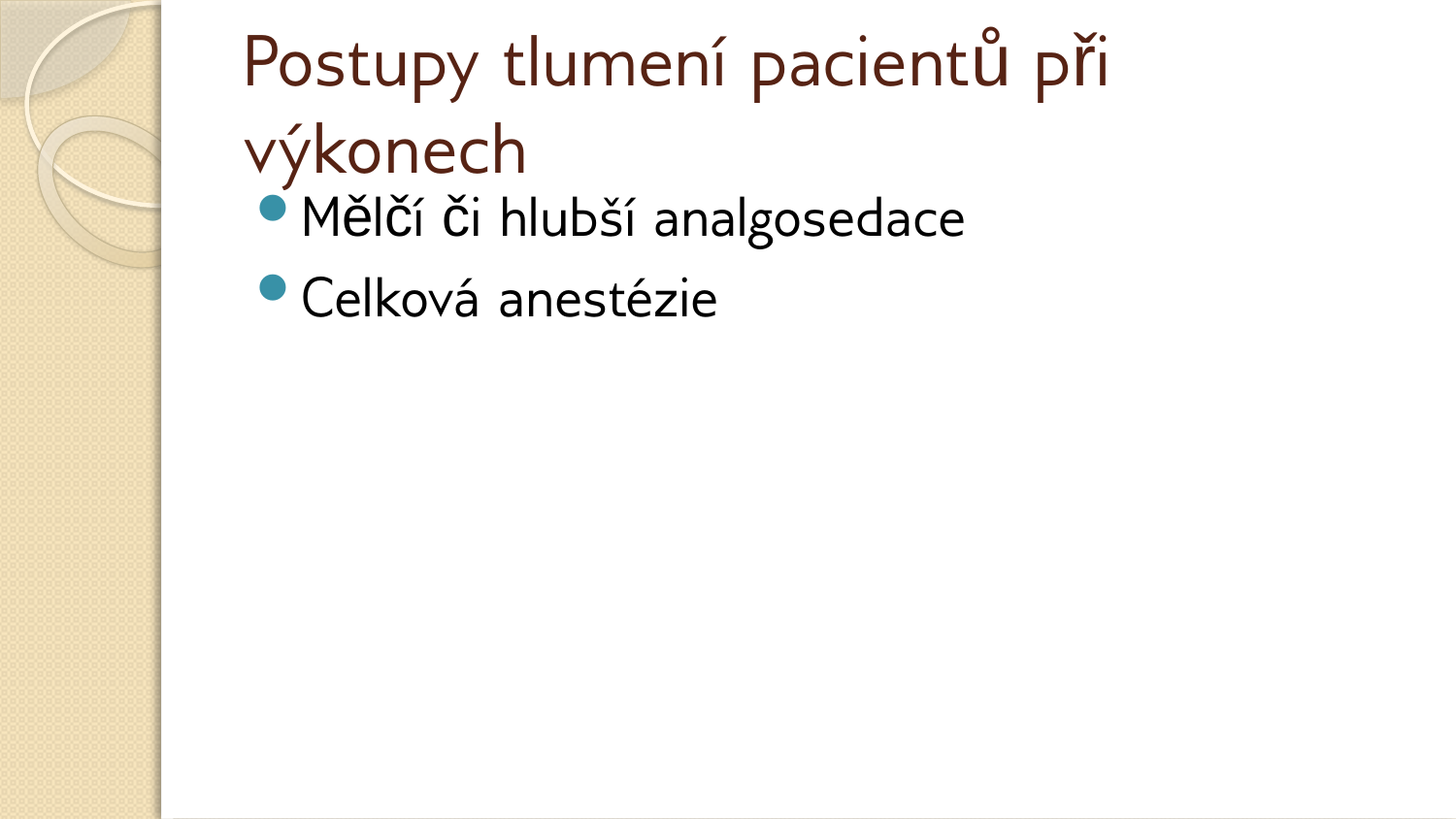

# Postupy tlumení pacientů při výkonech
Mělčí či hlubší analgosedace
Celková anestézie